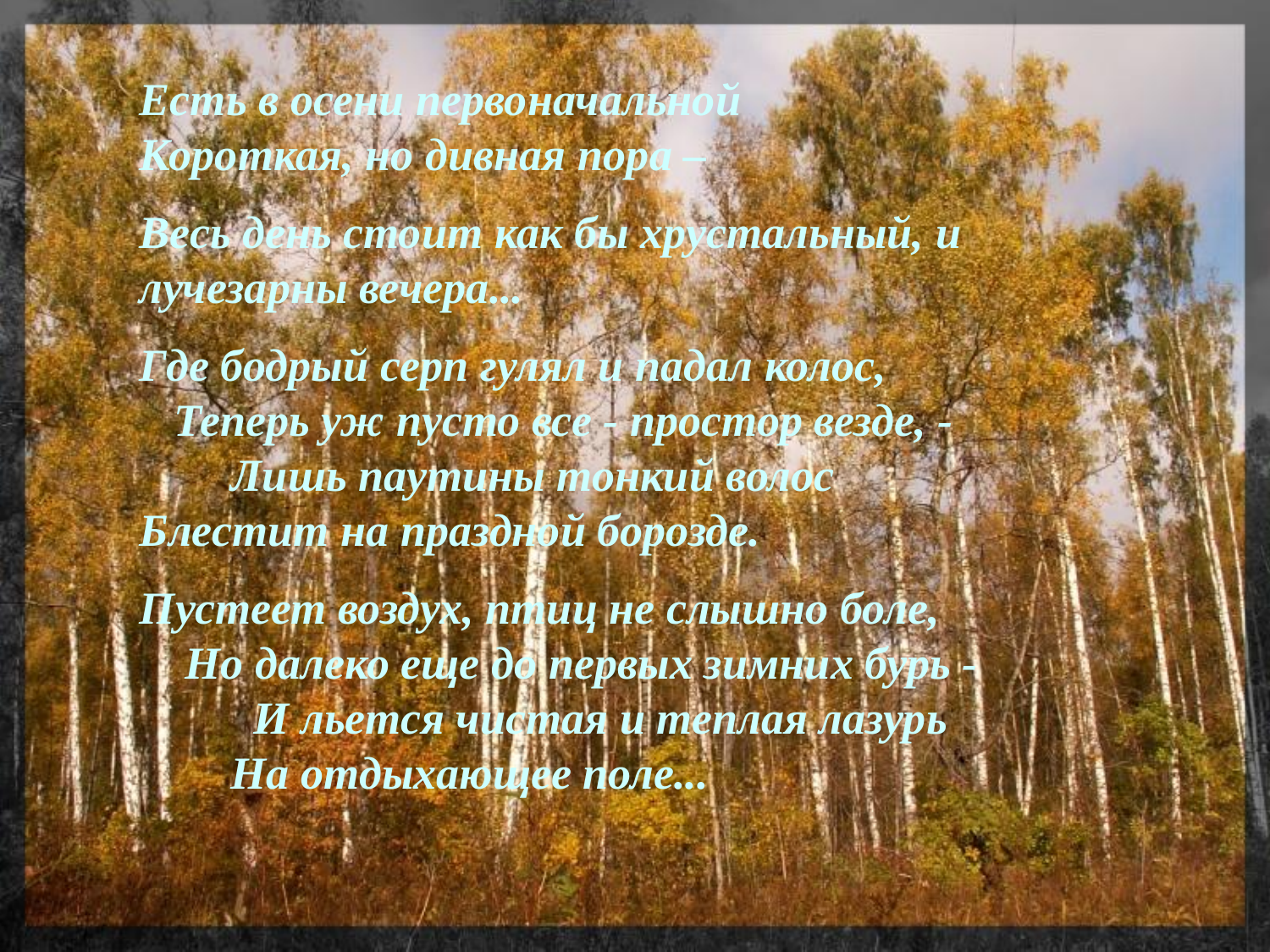

Есть в осени первоначальной                         Короткая, но дивная пора –
Весь день стоит как бы хрустальный, и лучезарны вечера...
Где бодрый серп гулял и падал колос,                         Теперь уж пусто все - простор везде, -                        Лишь паутины тонкий волос                        Блестит на праздной борозде.
Пустеет воздух, птиц не слышно боле,                     Но далеко еще до первых зимних бурь -                        И льется чистая и теплая лазурь                        На отдыхающее поле...